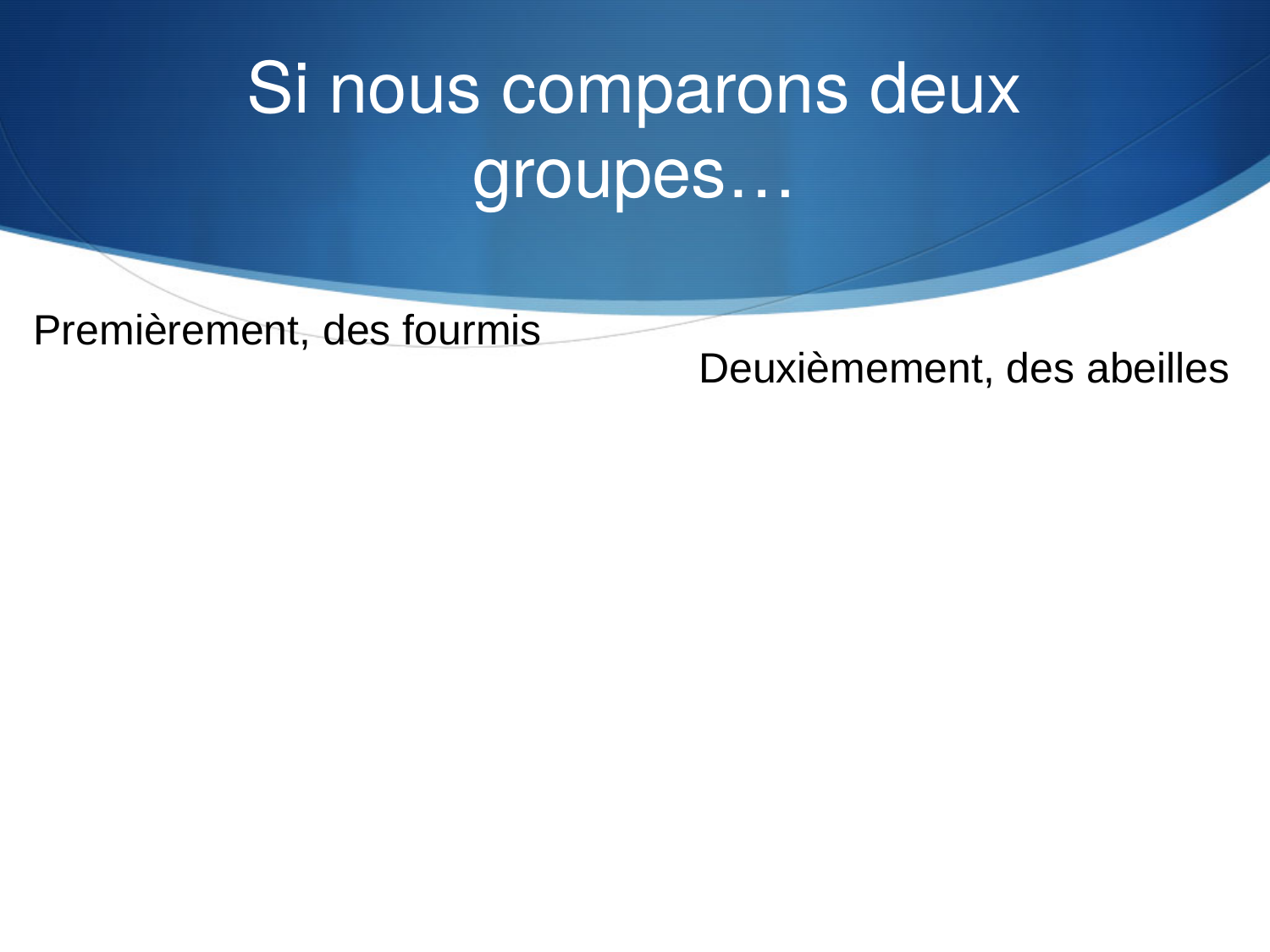

# Si nous comparons deux groupes…
Premièrement, des fourmis
Deuxièmement, des abeilles